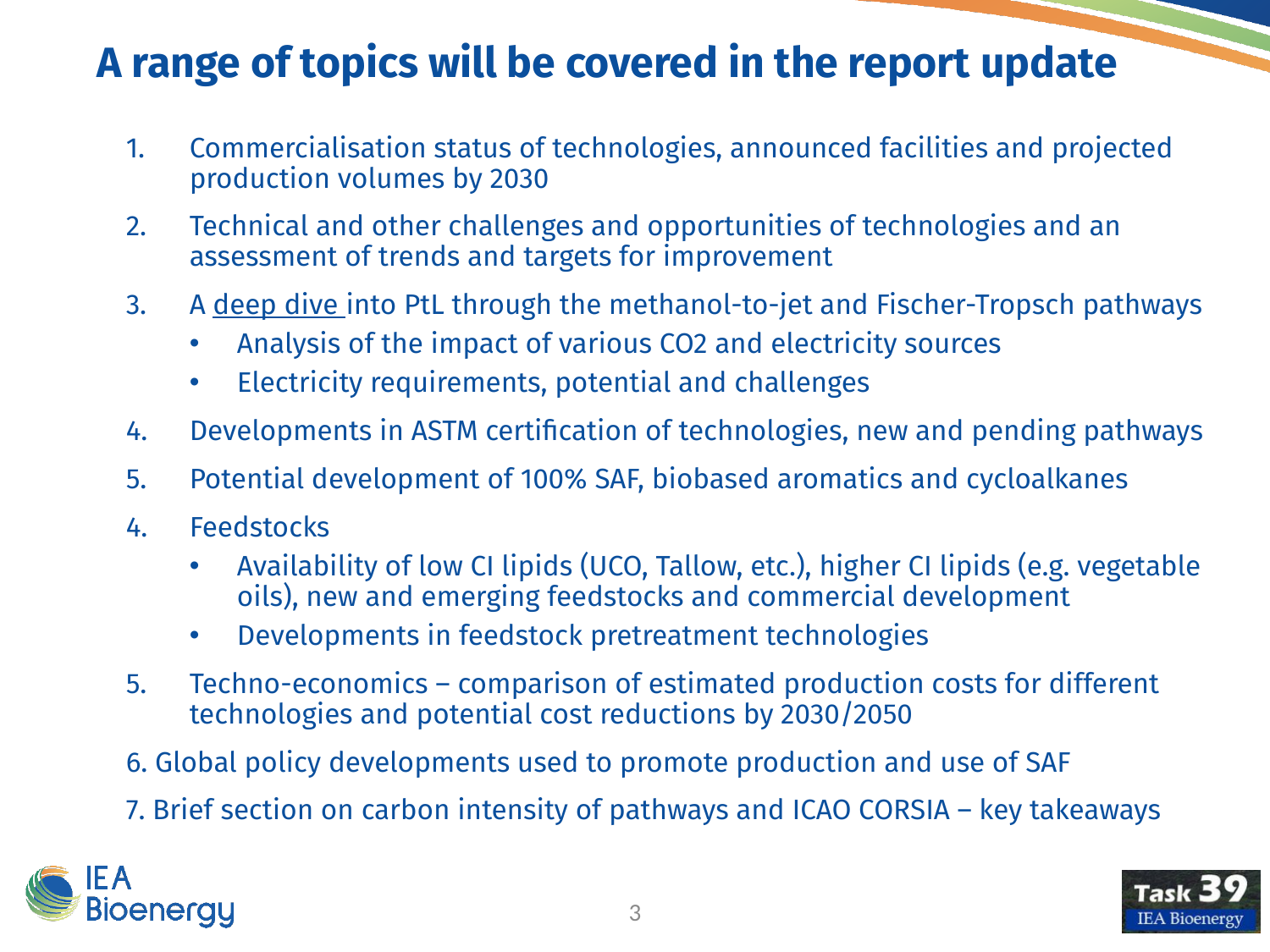

A range of topics will be covered in the report update
Commercialisation status of technologies, announced facilities and projected production volumes by 2030
Technical and other challenges and opportunities of technologies and an assessment of trends and targets for improvement
A deep dive into PtL through the methanol-to-jet and Fischer-Tropsch pathways
Analysis of the impact of various CO2 and electricity sources
Electricity requirements, potential and challenges
Developments in ASTM certification of technologies, new and pending pathways
Potential development of 100% SAF, biobased aromatics and cycloalkanes
Feedstocks
Availability of low CI lipids (UCO, Tallow, etc.), higher CI lipids (e.g. vegetable oils), new and emerging feedstocks and commercial development
Developments in feedstock pretreatment technologies
Techno-economics – comparison of estimated production costs for different technologies and potential cost reductions by 2030/2050
6. Global policy developments used to promote production and use of SAF
7. Brief section on carbon intensity of pathways and ICAO CORSIA – key takeaways